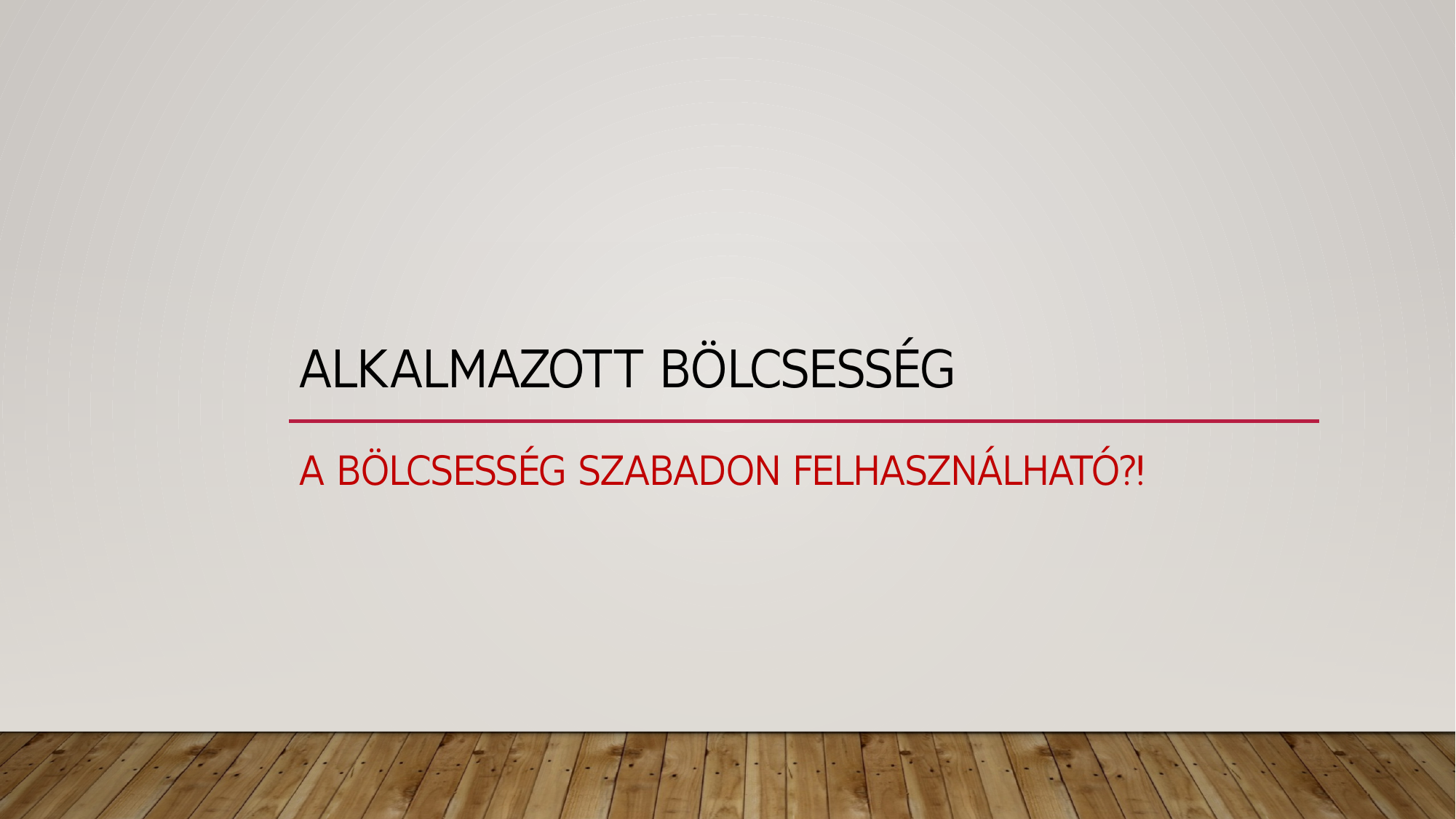

# Alkalmazott bölcsesség
A bölcsesség szabadon felhasználható?!